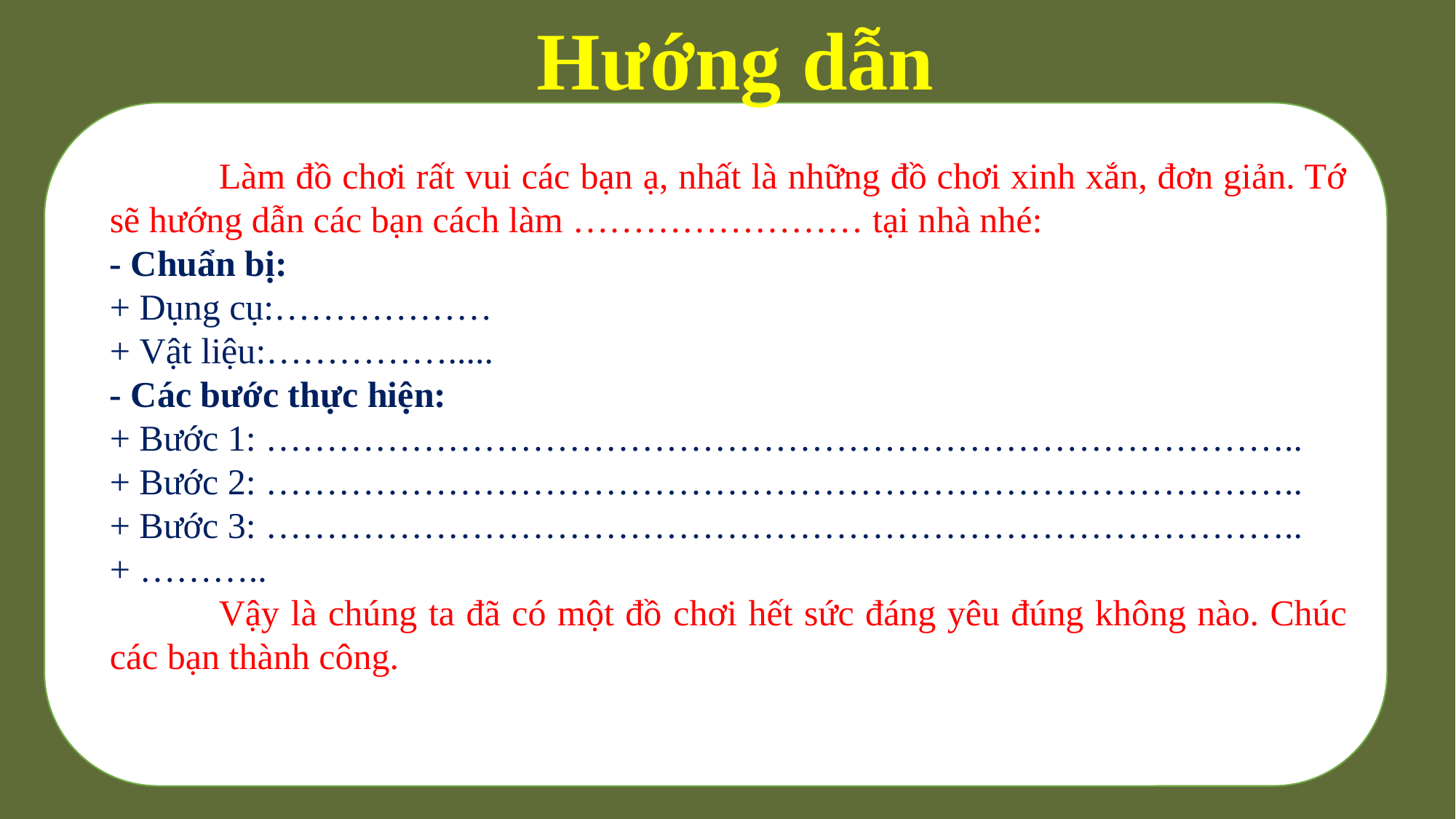

Hướng dẫn

	Làm đồ chơi rất vui các bạn ạ, nhất là những đồ chơi xinh xắn, đơn giản. Tớ sẽ hướng dẫn các bạn cách làm …………………… tại nhà nhé:
- Chuẩn bị:
+ Dụng cụ:………………
+ Vật liệu:…………….....
- Các bước thực hiện:
+ Bước 1: …………………………………………………………………………..
+ Bước 2: …………………………………………………………………………..
+ Bước 3: …………………………………………………………………………..
+ ………..
	Vậy là chúng ta đã có một đồ chơi hết sức đáng yêu đúng không nào. Chúc các bạn thành công.